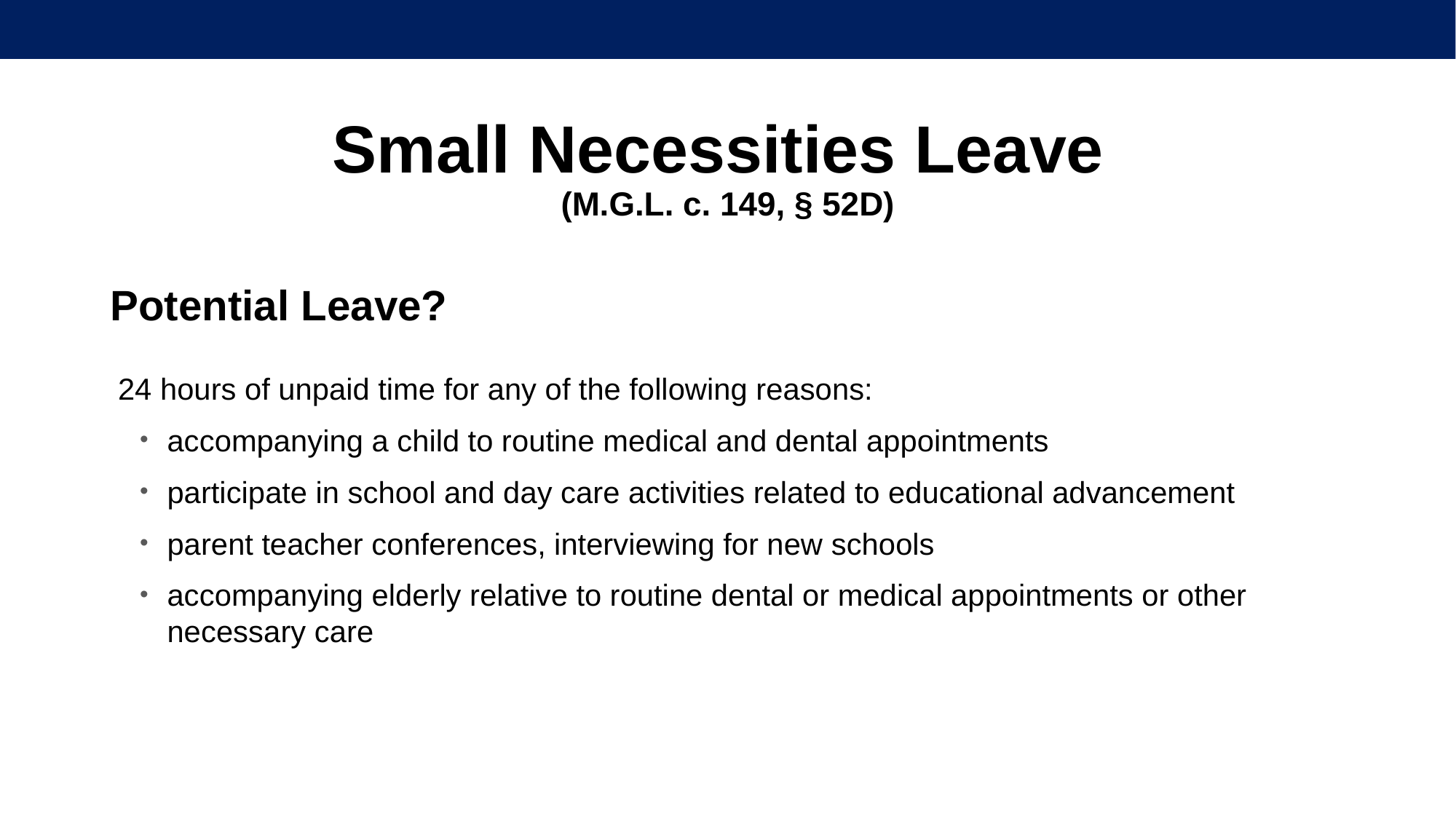

# Small Necessities Leave (M.G.L. c. 149, § 52D)
Potential Leave?
24 hours of unpaid time for any of the following reasons:
accompanying a child to routine medical and dental appointments
participate in school and day care activities related to educational advancement
parent teacher conferences, interviewing for new schools
accompanying elderly relative to routine dental or medical appointments or other necessary care